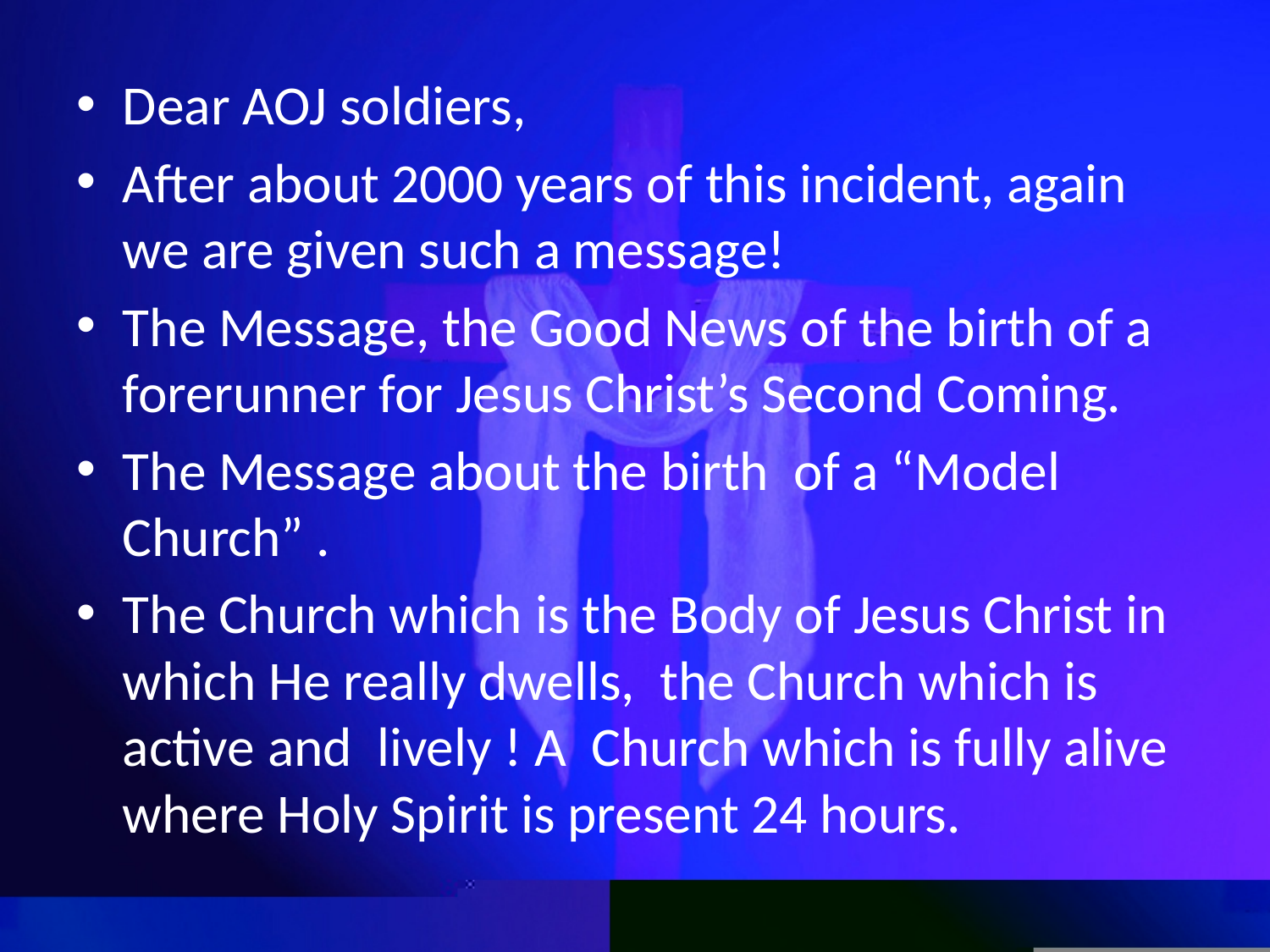

Dear AOJ soldiers,
After about 2000 years of this incident, again we are given such a message!
The Message, the Good News of the birth of a forerunner for Jesus Christ’s Second Coming.
The Message about the birth  of a “Model Church” .
The Church which is the Body of Jesus Christ in which He really dwells,  the Church which is active and  lively ! A  Church which is fully alive where Holy Spirit is present 24 hours.